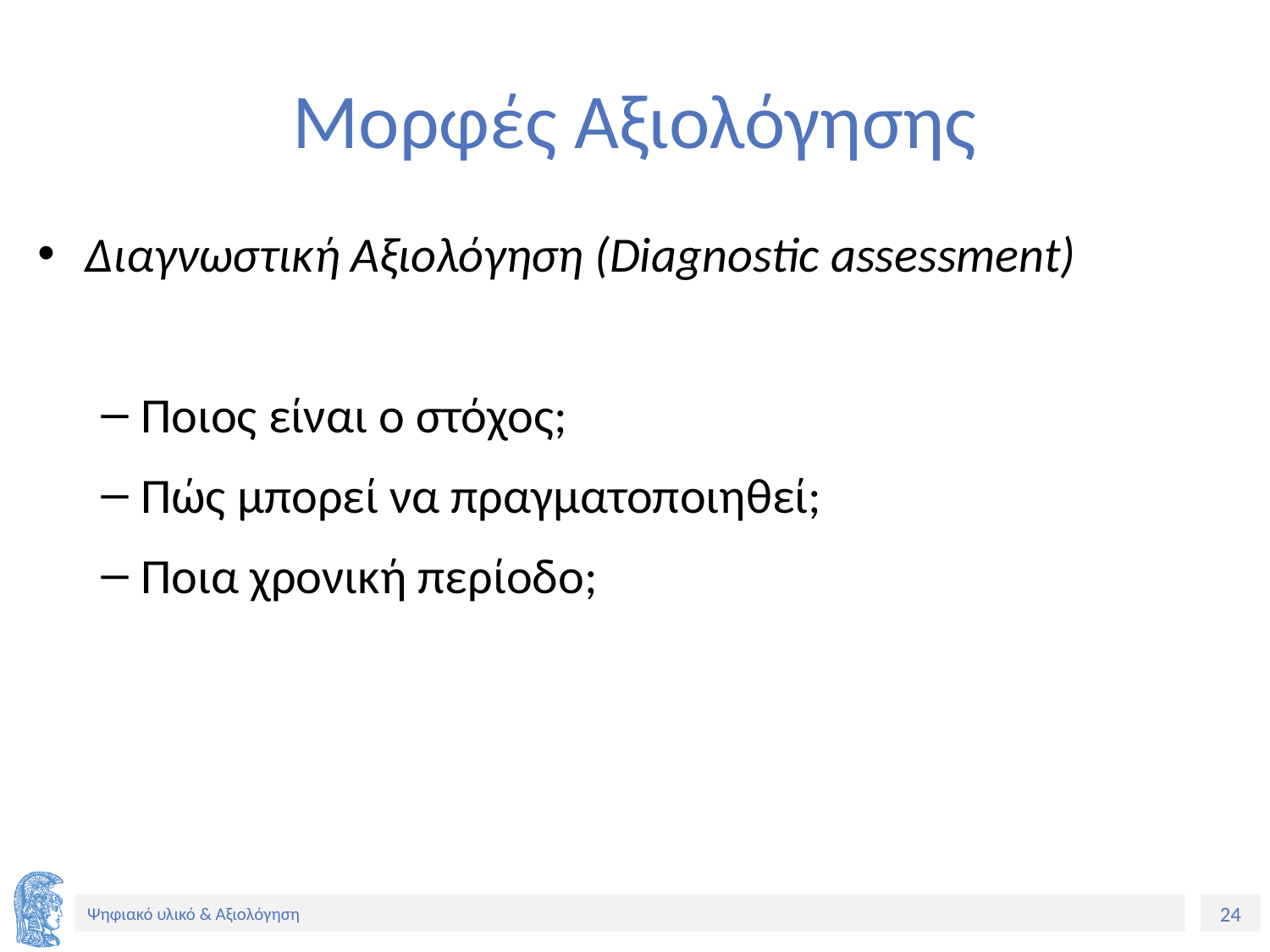

# Μορφές Αξιολόγησης
Διαγνωστική Αξιολόγηση (Diagnostic assessment)

Ποιος είναι ο στόχος;
Πώς μπορεί να πραγματοποιηθεί;
Ποια χρονική περίοδο;